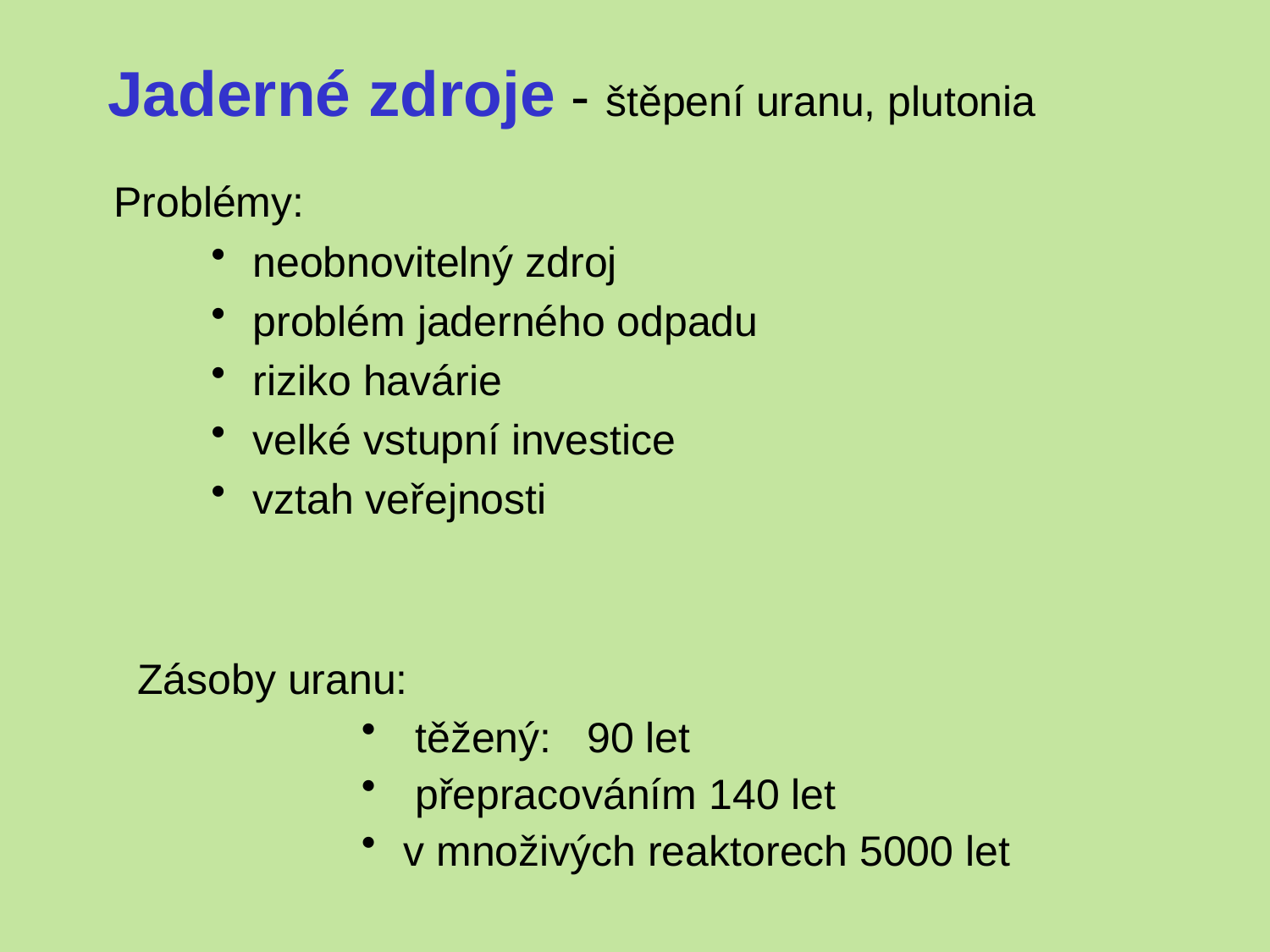

Jaderné zdroje - štěpení uranu, plutonia
Problémy:
 neobnovitelný zdroj
 problém jaderného odpadu
 riziko havárie
 velké vstupní investice
 vztah veřejnosti
Zásoby uranu:
  těžený:   90 let
  přepracováním 140 let
 v množivých reaktorech 5000 let